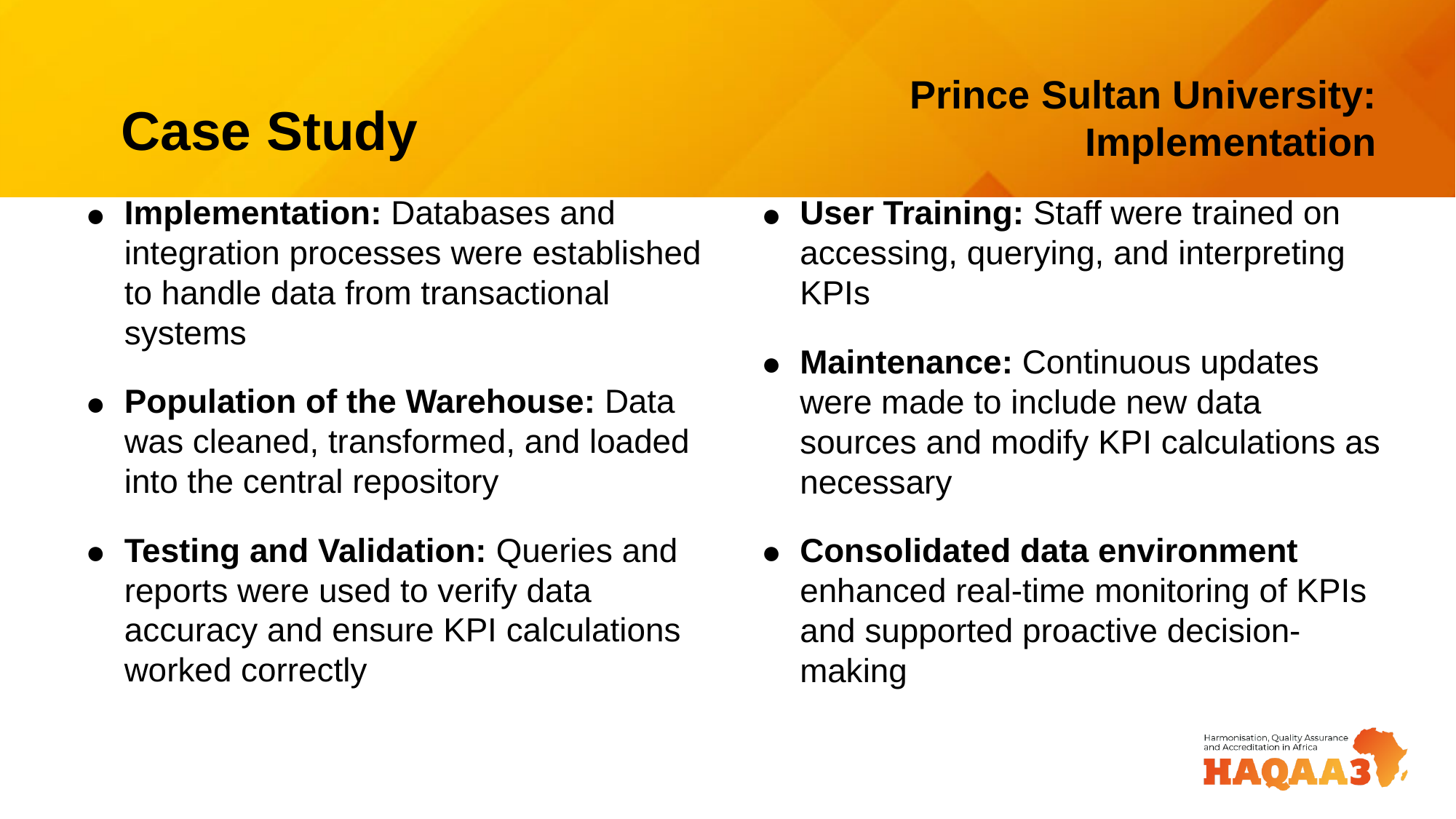

# Case Study
Prince Sultan University: Implementation
Implementation: Databases and integration processes were established to handle data from transactional systems
Population of the Warehouse: Data was cleaned, transformed, and loaded into the central repository
Testing and Validation: Queries and reports were used to verify data accuracy and ensure KPI calculations worked correctly
User Training: Staff were trained on accessing, querying, and interpreting KPIs
Maintenance: Continuous updates were made to include new data sources and modify KPI calculations as necessary
Consolidated data environment enhanced real-time monitoring of KPIs and supported proactive decision-making